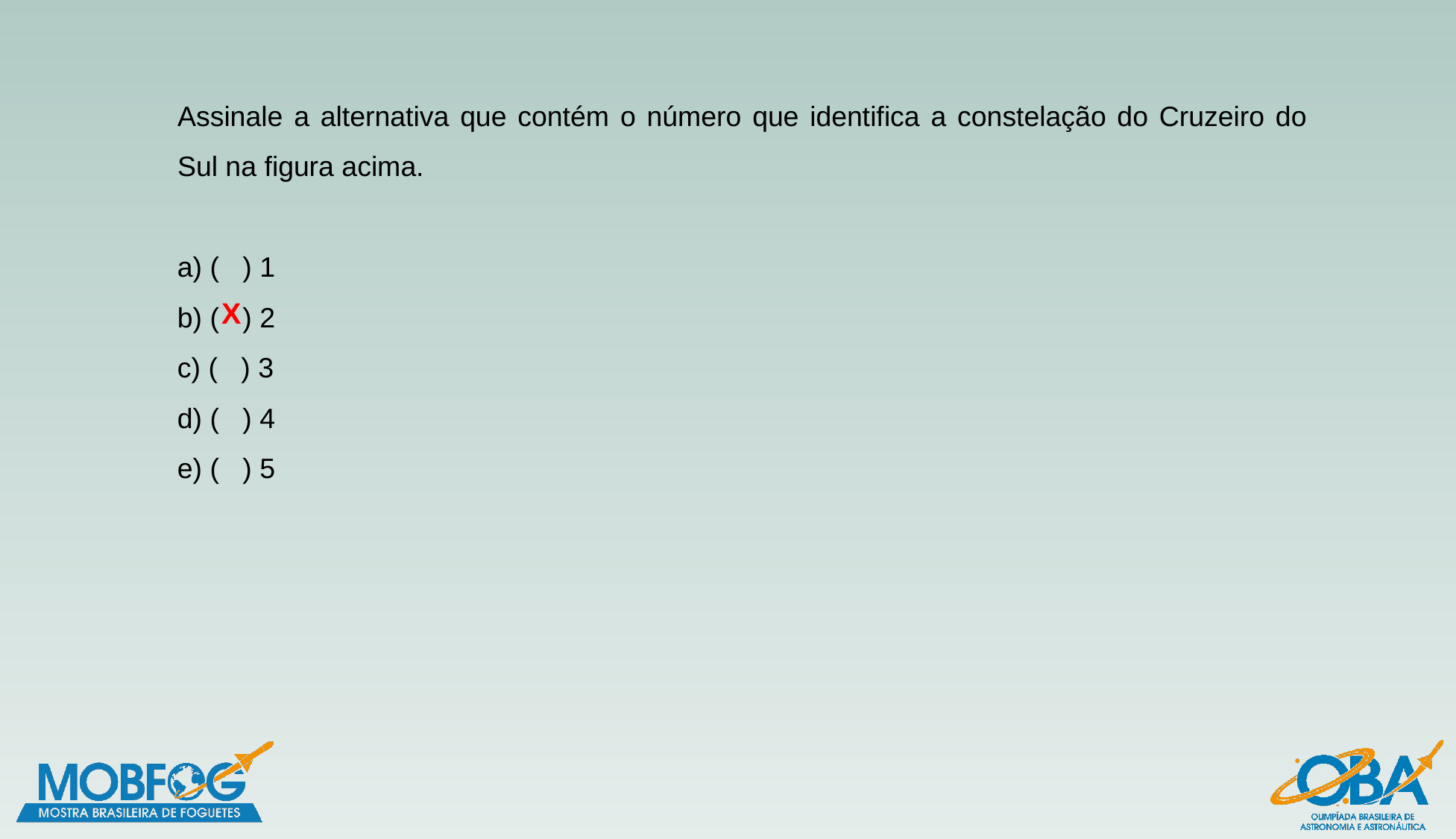

Assinale a alternativa que contém o número que identifica a constelação do Cruzeiro do Sul na figura acima.

a) (   ) 1
b) (   ) 2
c) (   ) 3
d) (   ) 4
e) (   ) 5
X